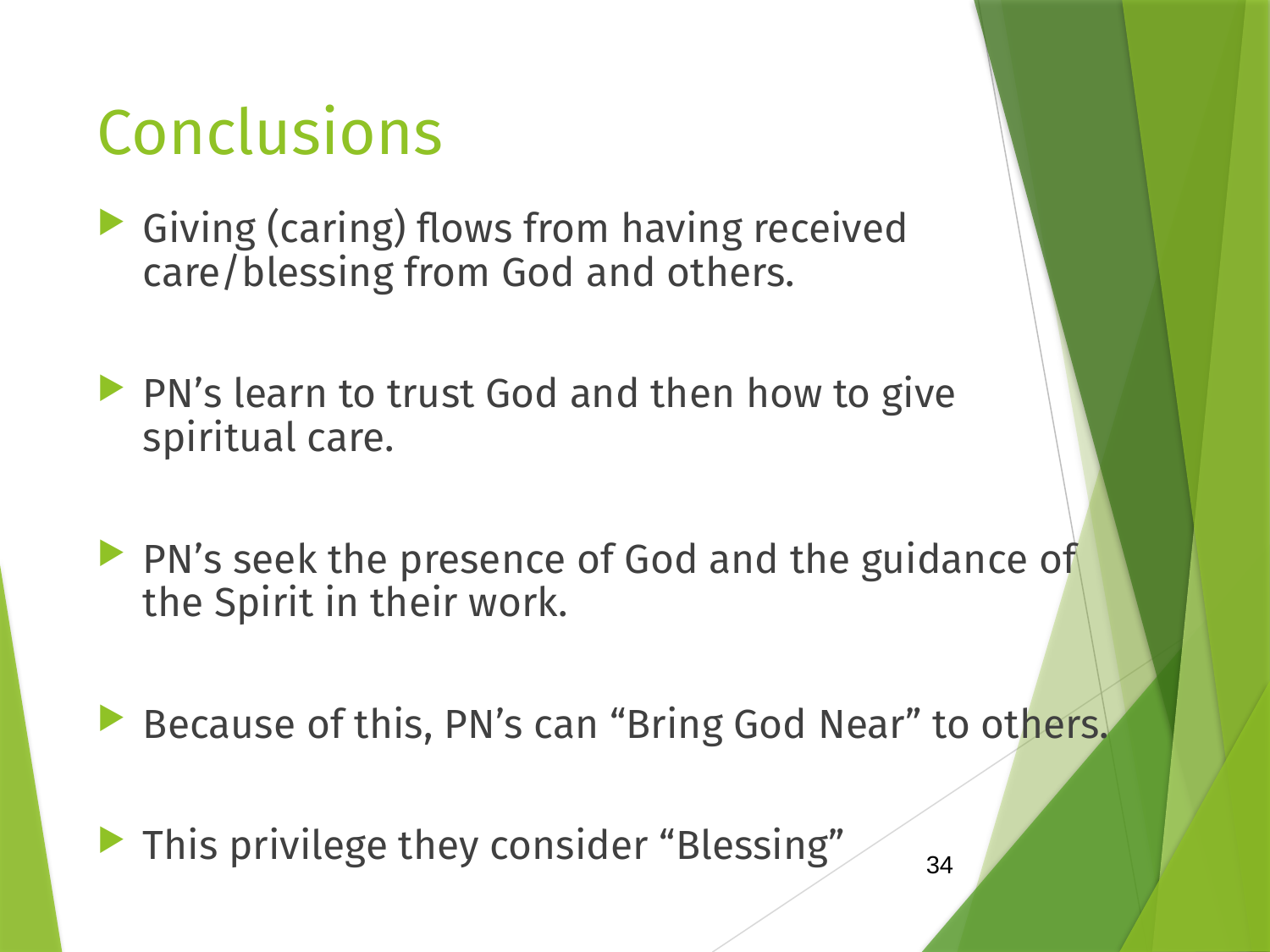

# Conclusions
Giving (caring) flows from having received care/blessing from God and others.

PN’s learn to trust God and then how to give spiritual care.

PN’s seek the presence of God and the guidance of the Spirit in their work.

Because of this, PN’s can “Bring God Near” to others.

This privilege they consider “Blessing”
34